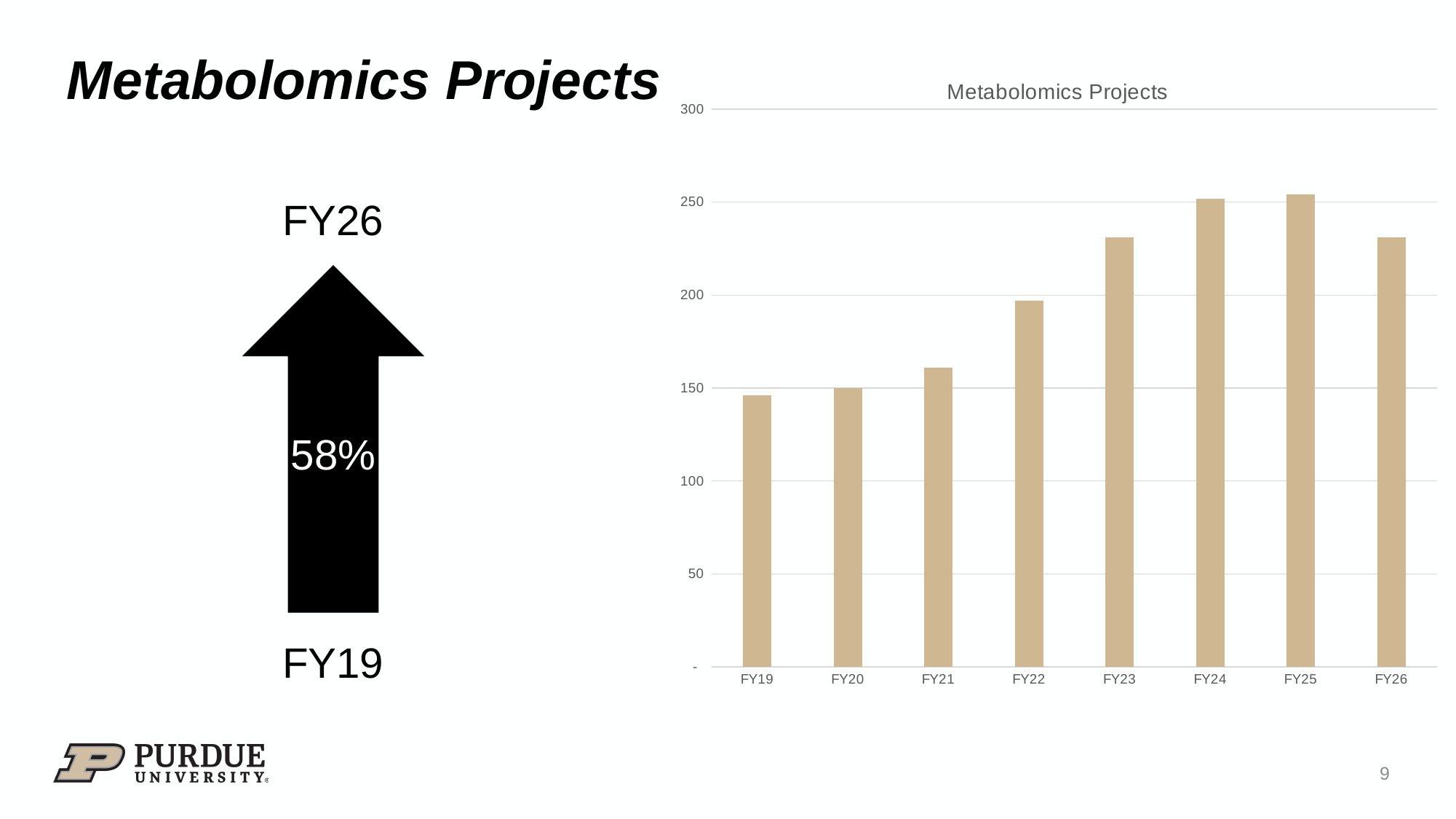

# Metabolomics Projects

### Chart: Metabolomics Projects

| Category |  |
|---|---|
| FY19 | 146.0 |
| FY20 | 150.0 |
| FY21 | 161.0 |
| FY22 | 197.0 |
| FY23 | 231.0 |
| FY24 | 252.0 |
| FY25 | 254.0 |
| FY26 | 231.0 |
FY26

58%
FY19

9